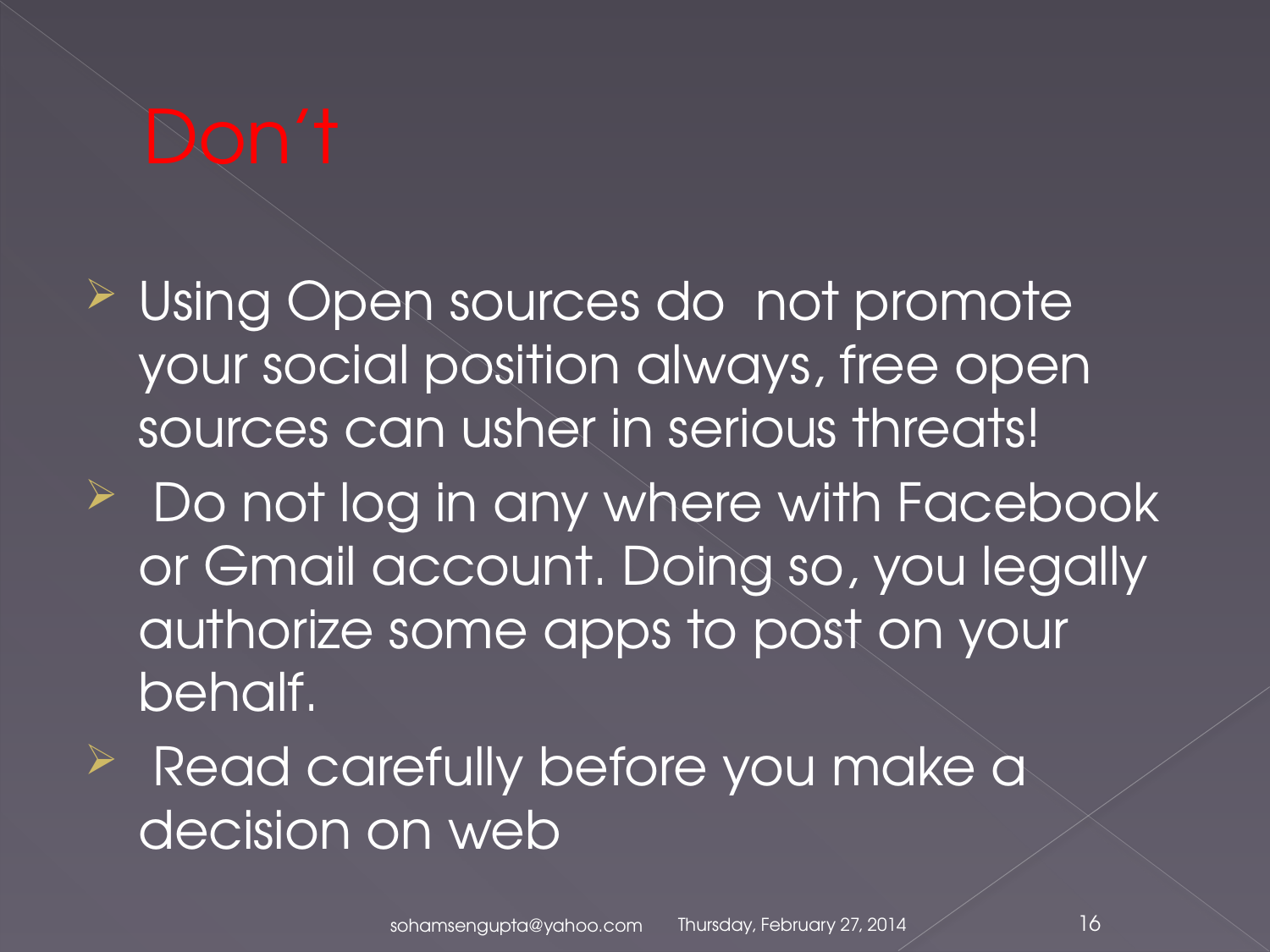

# Don’t
Using Open sources do  not promote your social position always, free open sources can usher in serious threats!
 Do not log in any where with Facebook or Gmail account. Doing so, you legally authorize some apps to post on your behalf.
 Read carefully before you make a decision on web
Thursday, February 27, 2014
sohamsengupta@yahoo.com
16